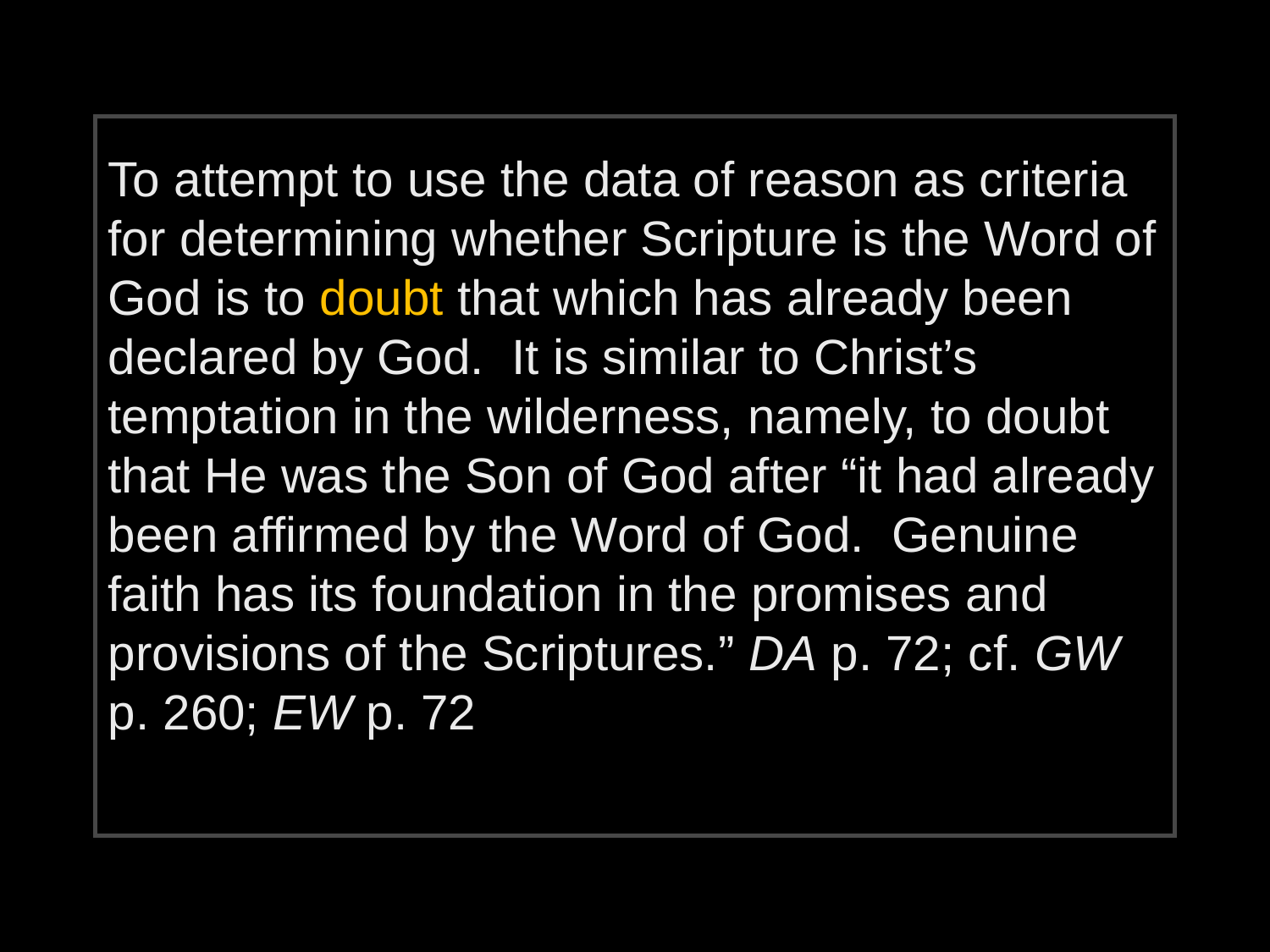

To attempt to use the data of reason as criteria for determining whether Scripture is the Word of God is to doubt that which has already been declared by God.  It is similar to Christ’s temptation in the wilderness, namely, to doubt that He was the Son of God after “it had already been affirmed by the Word of God.  Genuine faith has its foundation in the promises and provisions of the Scriptures.” DA p. 72; cf. GW p. 260; EW p. 72